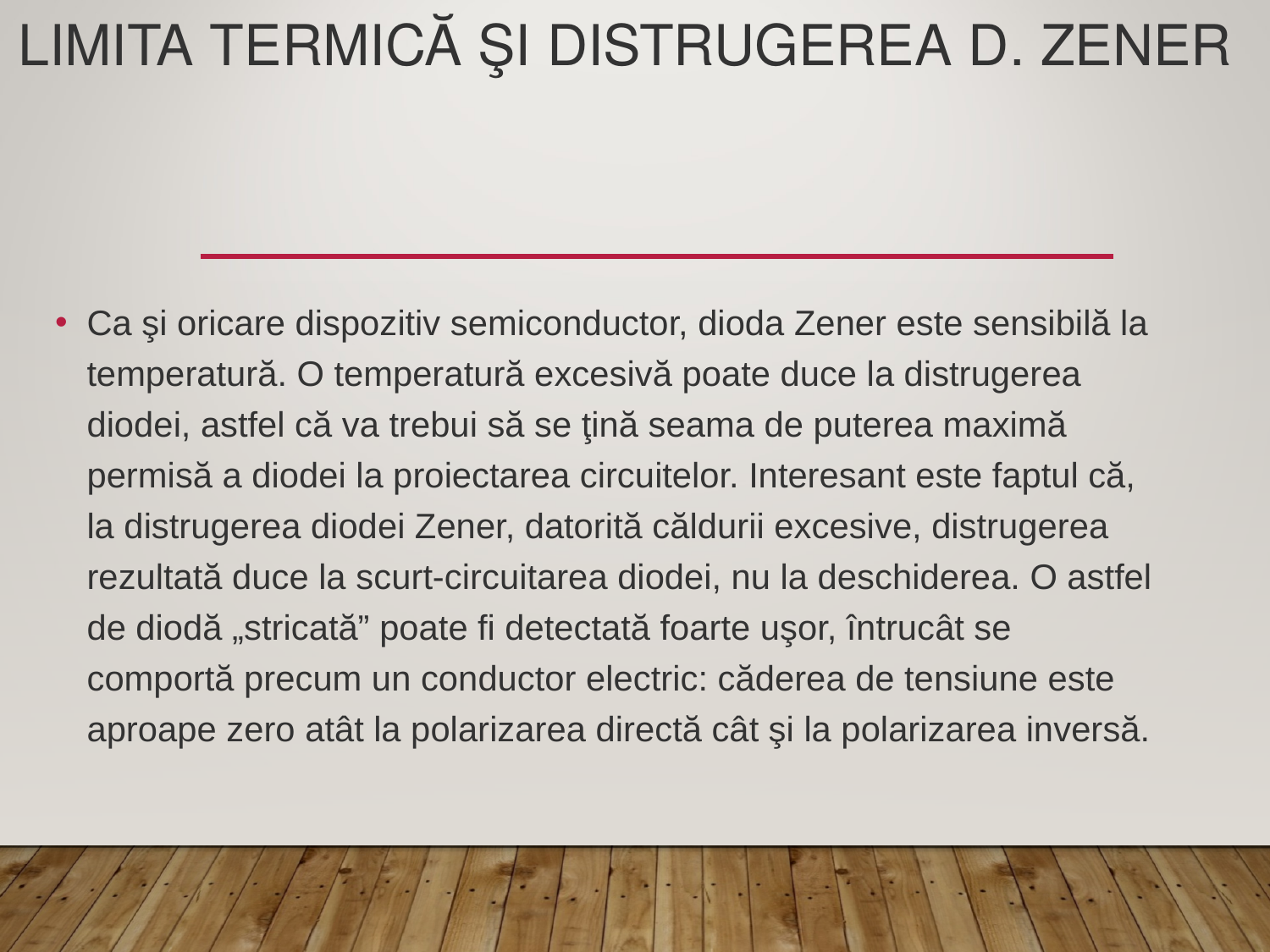

# LIMITA TERMICĂ ŞI DISTRUGEREA D. ZENER
Ca şi oricare dispozitiv semiconductor, dioda Zener este sensibilă la temperatură. O temperatură excesivă poate duce la distrugerea diodei, astfel că va trebui să se ţină seama de puterea maximă permisă a diodei la proiectarea circuitelor. Interesant este faptul că, la distrugerea diodei Zener, datorită căldurii excesive, distrugerea rezultată duce la scurt-circuitarea diodei, nu la deschiderea. O astfel de diodă „stricată” poate fi detectată foarte uşor, întrucât se comportă precum un conductor electric: căderea de tensiune este aproape zero atât la polarizarea directă cât şi la polarizarea inversă.